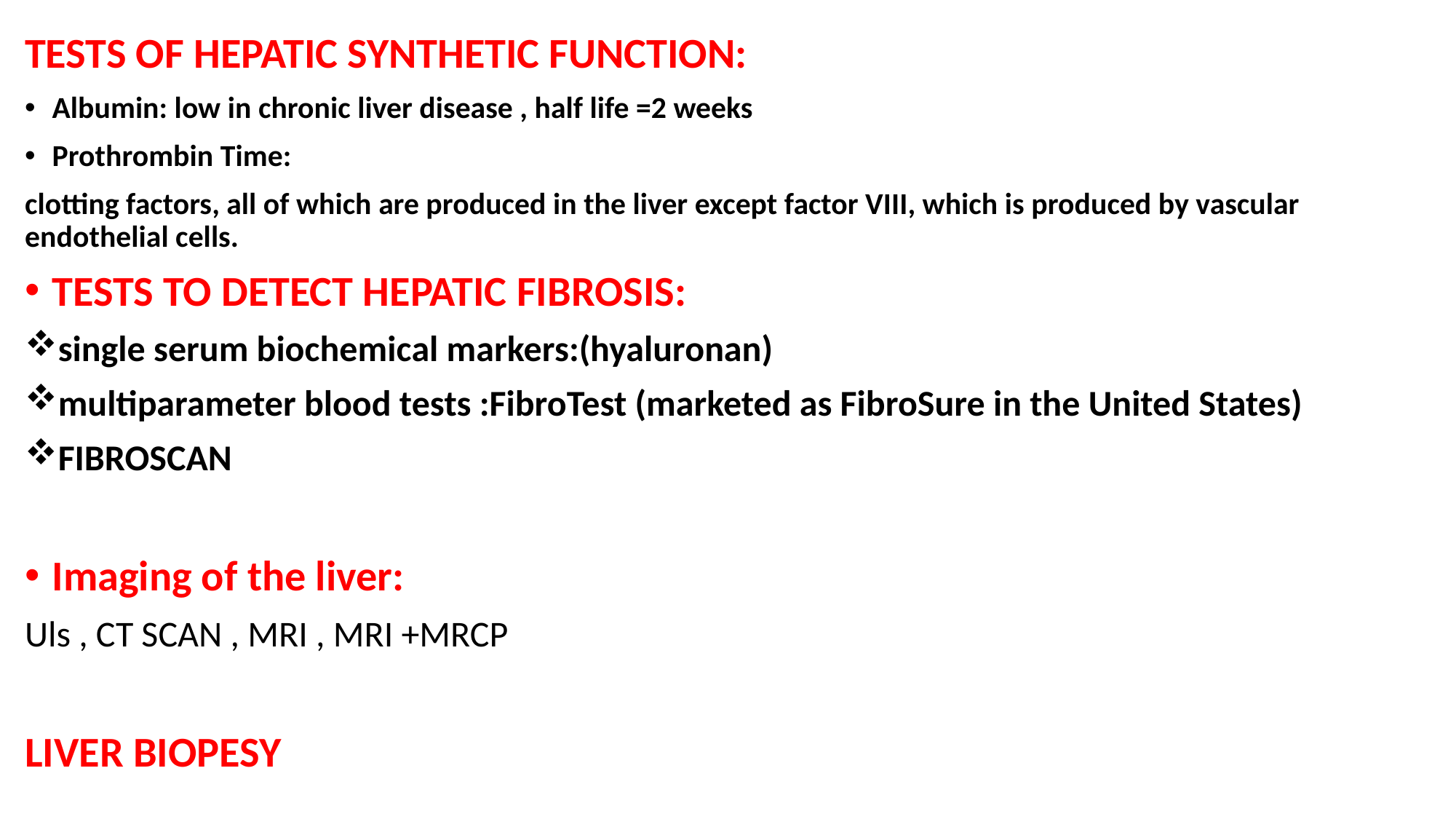

TESTS OF HEPATIC SYNTHETIC FUNCTION:
Albumin: low in chronic liver disease , half life =2 weeks
Prothrombin Time:
clotting factors, all of which are produced in the liver except factor VIII, which is produced by vascular endothelial cells.
TESTS TO DETECT HEPATIC FIBROSIS:
single serum biochemical markers:(hyaluronan)
multiparameter blood tests :FibroTest (marketed as FibroSure in the United States)
FIBROSCAN

Imaging of the liver:
Uls , CT SCAN , MRI , MRI +MRCP

LIVER BIOPESY